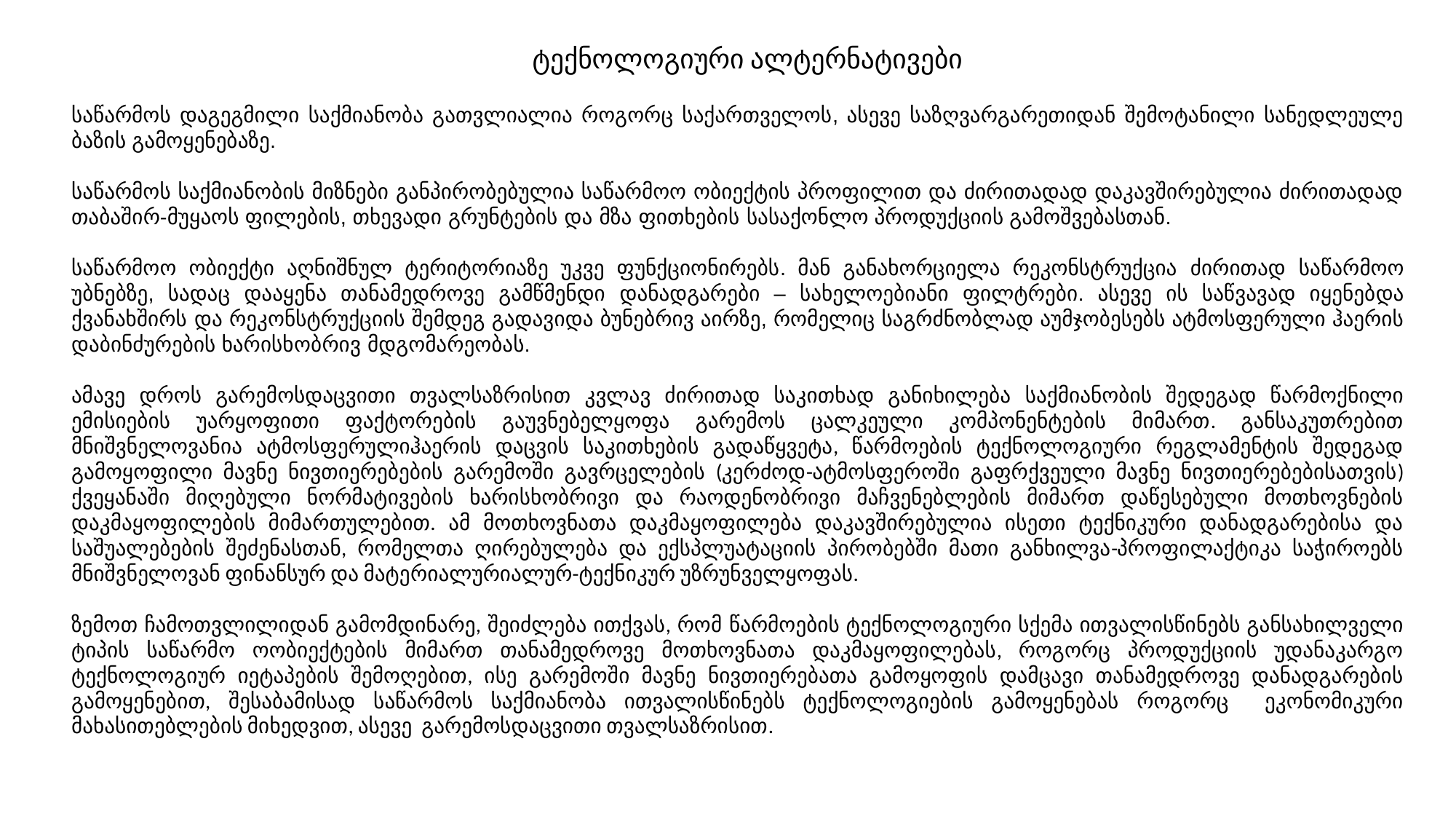

# ტექნოლოგიური ალტერნატივები
საწარმოს დაგეგმილი საქმიანობა გათვლიალია როგორც საქართველოს, ასევე საზღვარგარეთიდან შემოტანილი სანედლეულე ბაზის გამოყენებაზე.

საწარმოს საქმიანობის მიზნები განპირობებულია საწარმოო ობიექტის პროფილით და ძირითადად დაკავშირებულია ძირითადად თაბაშირ-მუყაოს ფილების, თხევადი გრუნტების და მზა ფითხების სასაქონლო პროდუქციის გამოშვებასთან.

საწარმოო ობიექტი აღნიშნულ ტერიტორიაზე უკვე ფუნქციონირებს. მან განახორციელა რეკონსტრუქცია ძირითად საწარმოო უბნებზე, სადაც დააყენა თანამედროვე გამწმენდი დანადგარები – სახელოებიანი ფილტრები. ასევე ის საწვავად იყენებდა ქვანახშირს და რეკონსტრუქციის შემდეგ გადავიდა ბუნებრივ აირზე, რომელიც საგრძნობლად აუმჯობესებს ატმოსფერული ჰაერის დაბინძურების ხარისხობრივ მდგომარეობას.

ამავე დროს გარემოსდაცვითი თვალსაზრისით კვლავ ძირითად საკითხად განიხილება საქმიანობის შედეგად წარმოქნილი ემისიების უარყოფითი ფაქტორების გაუვნებელყოფა გარემოს ცალკეული კომპონენტების მიმართ. განსაკუთრებით მნიშვნელოვანია ატმოსფერულიჰაერის დაცვის საკითხების გადაწყვეტა, წარმოების ტექნოლოგიური რეგლამენტის შედეგად გამოყოფილი მავნე ნივთიერებების გარემოში გავრცელების (კერძოდ-ატმოსფეროში გაფრქვეული მავნე ნივთიერებებისათვის) ქვეყანაში მიღებული ნორმატივების ხარისხობრივი და რაოდენობრივი მაჩვენებლების მიმართ დაწესებული მოთხოვნების დაკმაყოფილების მიმართულებით. ამ მოთხოვნათა დაკმაყოფილება დაკავშირებულია ისეთი ტექნიკური დანადგარებისა და საშუალებების შეძენასთან, რომელთა ღირებულება და ექსპლუატაციის პირობებში მათი განხილვა-პროფილაქტიკა საჭიროებს მნიშვნელოვან ფინანსურ და მატერიალურიალურ-ტექნიკურ უზრუნველყოფას.

ზემოთ ჩამოთვლილიდან გამომდინარე, შეიძლება ითქვას, რომ წარმოების ტექნოლოგიური სქემა ითვალისწინებს განსახილველი ტიპის საწარმო ოობიექტების მიმართ თანამედროვე მოთხოვნათა დაკმაყოფილებას, როგორც პროდუქციის უდანაკარგო ტექნოლოგიურ იეტაპების შემოღებით, ისე გარემოში მავნე ნივთიერებათა გამოყოფის დამცავი თანამედროვე დანადგარების გამოყენებით, შესაბამისად საწარმოს საქმიანობა ითვალისწინებს ტექნოლოგიების გამოყენებას როგორც  ეკონომიკური მახასითებლების მიხედვით, ასევე  გარემოსდაცვითი თვალსაზრისით.